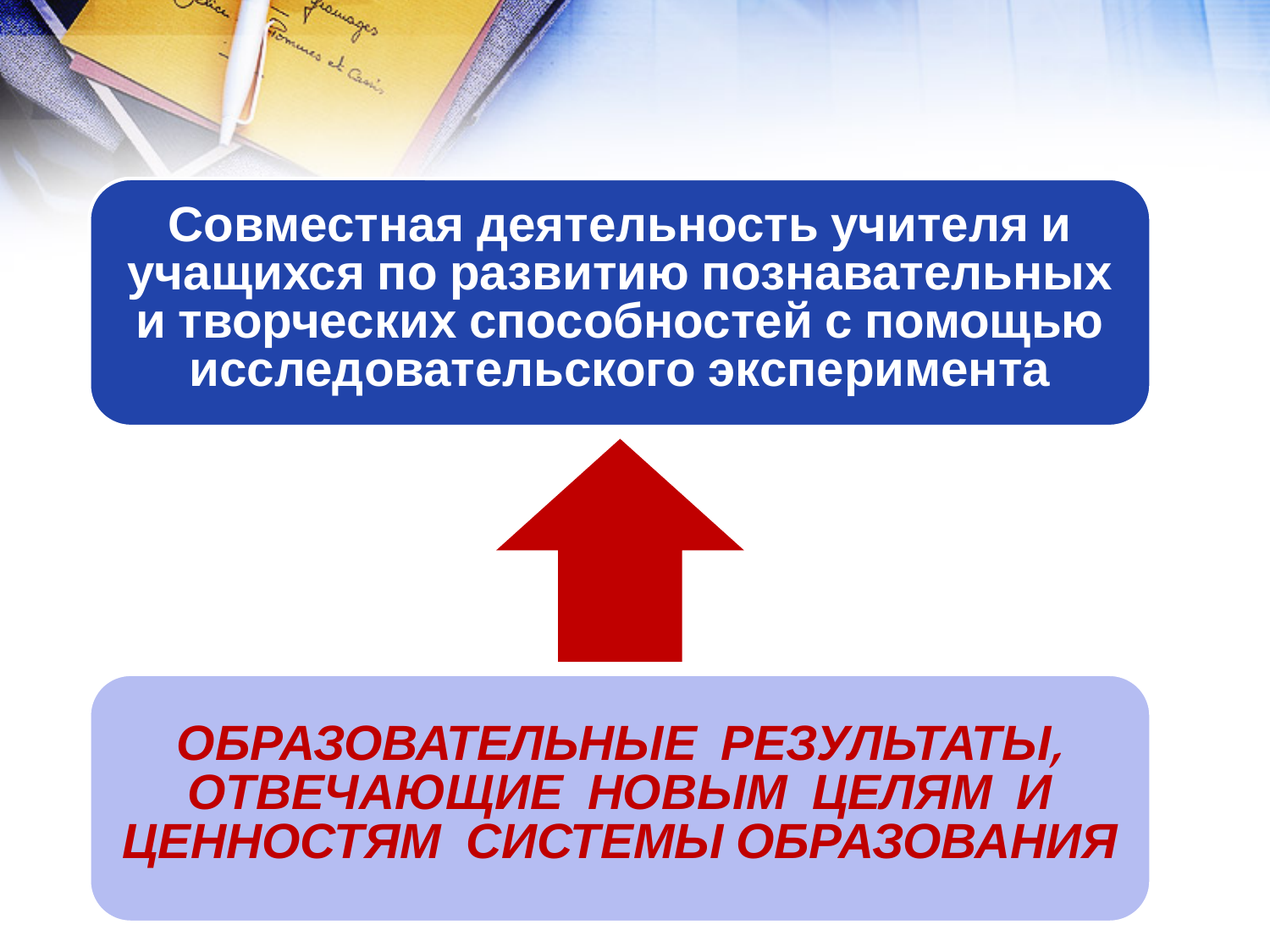

#
Совместная деятельность учителя и учащихся по развитию познавательных и творческих способностей с помощью исследовательского эксперимента
ОБРАЗОВАТЕЛЬНЫЕ  РЕЗУЛЬТАТЫ, ОТВЕЧАЮЩИЕ  НОВЫМ  ЦЕЛЯМ  И ЦЕННОСТЯМ  СИСТЕМЫ ОБРАЗОВАНИЯ